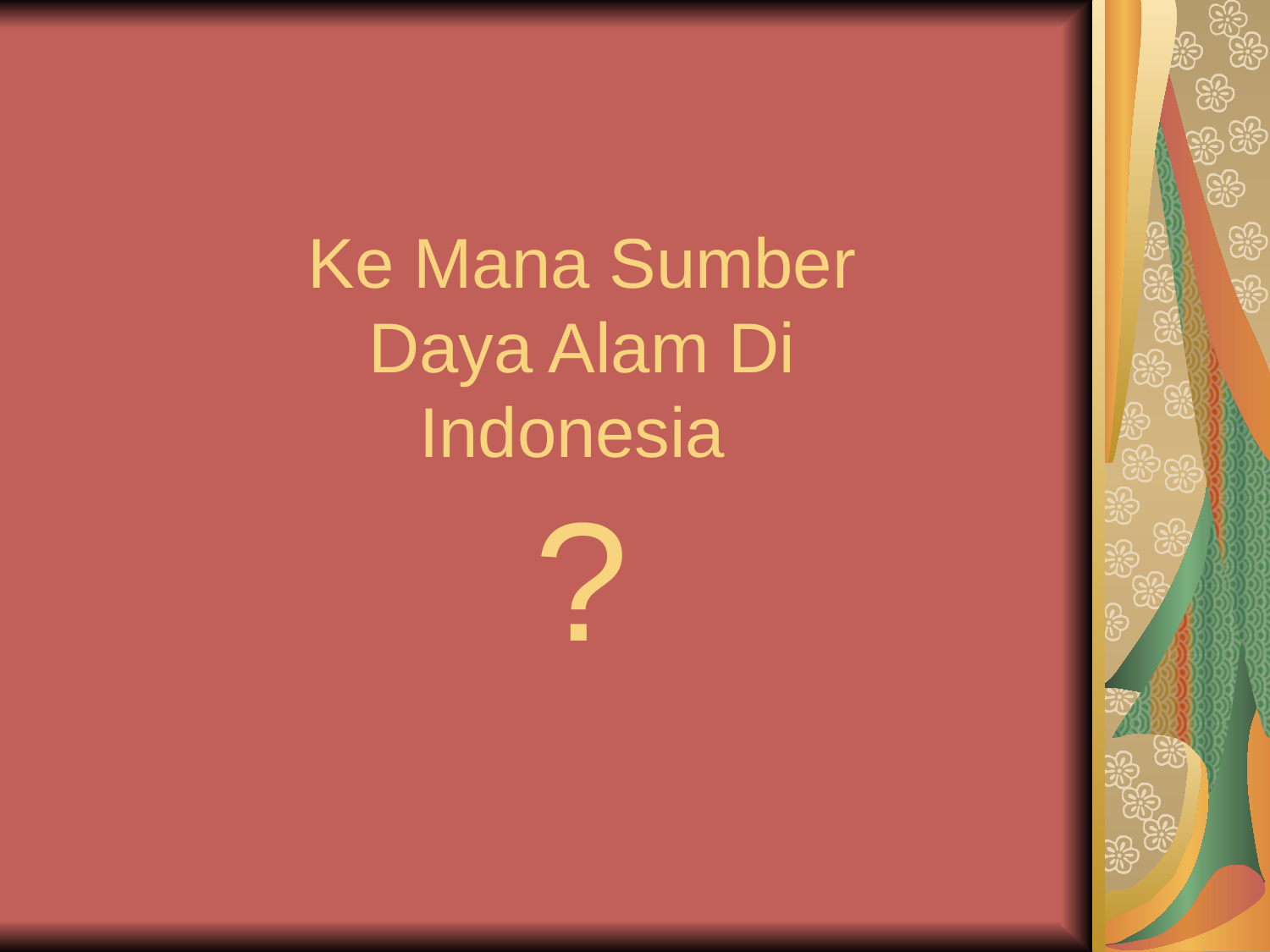

# Ke Mana Sumber Daya Alam Di Indonesia ?